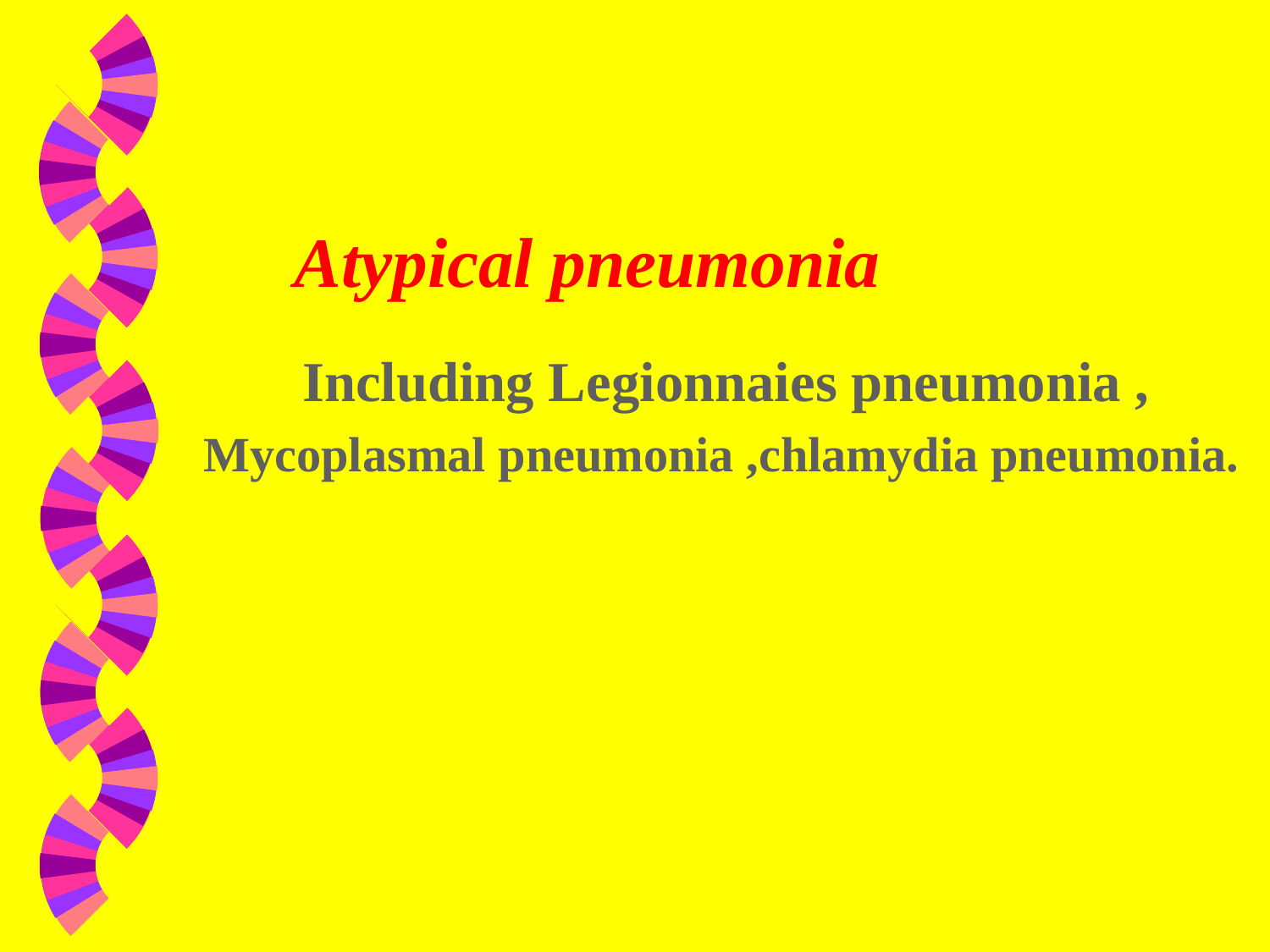

# Atypical pneumonia
       Including Legionnaies pneumonia ,
Mycoplasmal pneumonia ,chlamydia pneumonia.